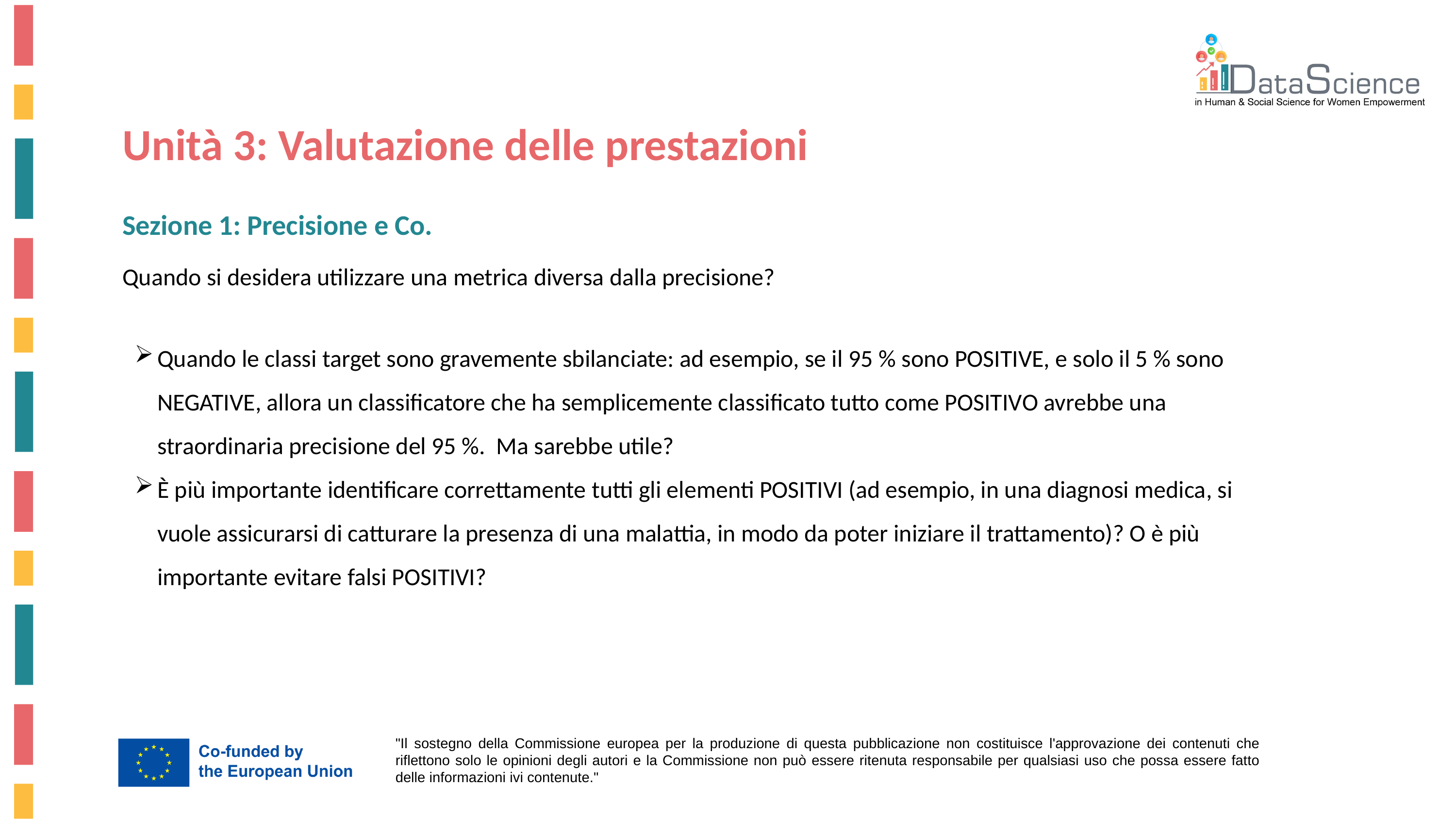

Unità 3: Valutazione delle prestazioni
Sezione 1: Precisione e Co.
Quando si desidera utilizzare una metrica diversa dalla precisione?
Quando le classi target sono gravemente sbilanciate: ad esempio, se il 95 % sono POSITIVE, e solo il 5 % sono NEGATIVE, allora un classificatore che ha semplicemente classificato tutto come POSITIVO avrebbe una straordinaria precisione del 95 %.  Ma sarebbe utile?
È più importante identificare correttamente tutti gli elementi POSITIVI (ad esempio, in una diagnosi medica, si vuole assicurarsi di catturare la presenza di una malattia, in modo da poter iniziare il trattamento)? O è più importante evitare falsi POSITIVI?